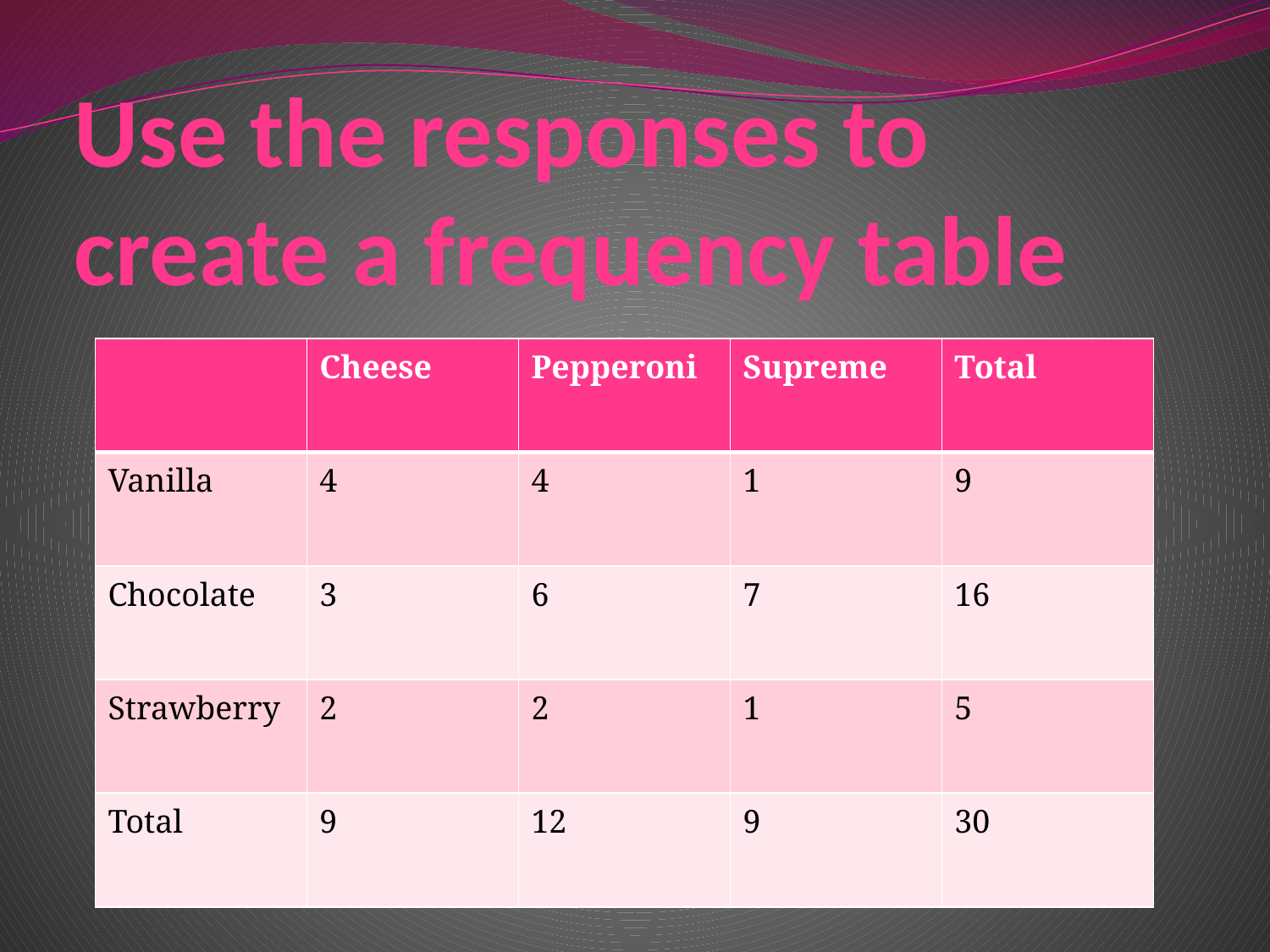

# Use the responses to create a frequency table
|  | Cheese | Pepperoni | Supreme | Total |
| --- | --- | --- | --- | --- |
| Vanilla | 4 | 4 | 1 | 9 |
| Chocolate | 3 | 6 | 7 | 16 |
| Strawberry | 2 | 2 | 1 | 5 |
| Total | 9 | 12 | 9 | 30 |